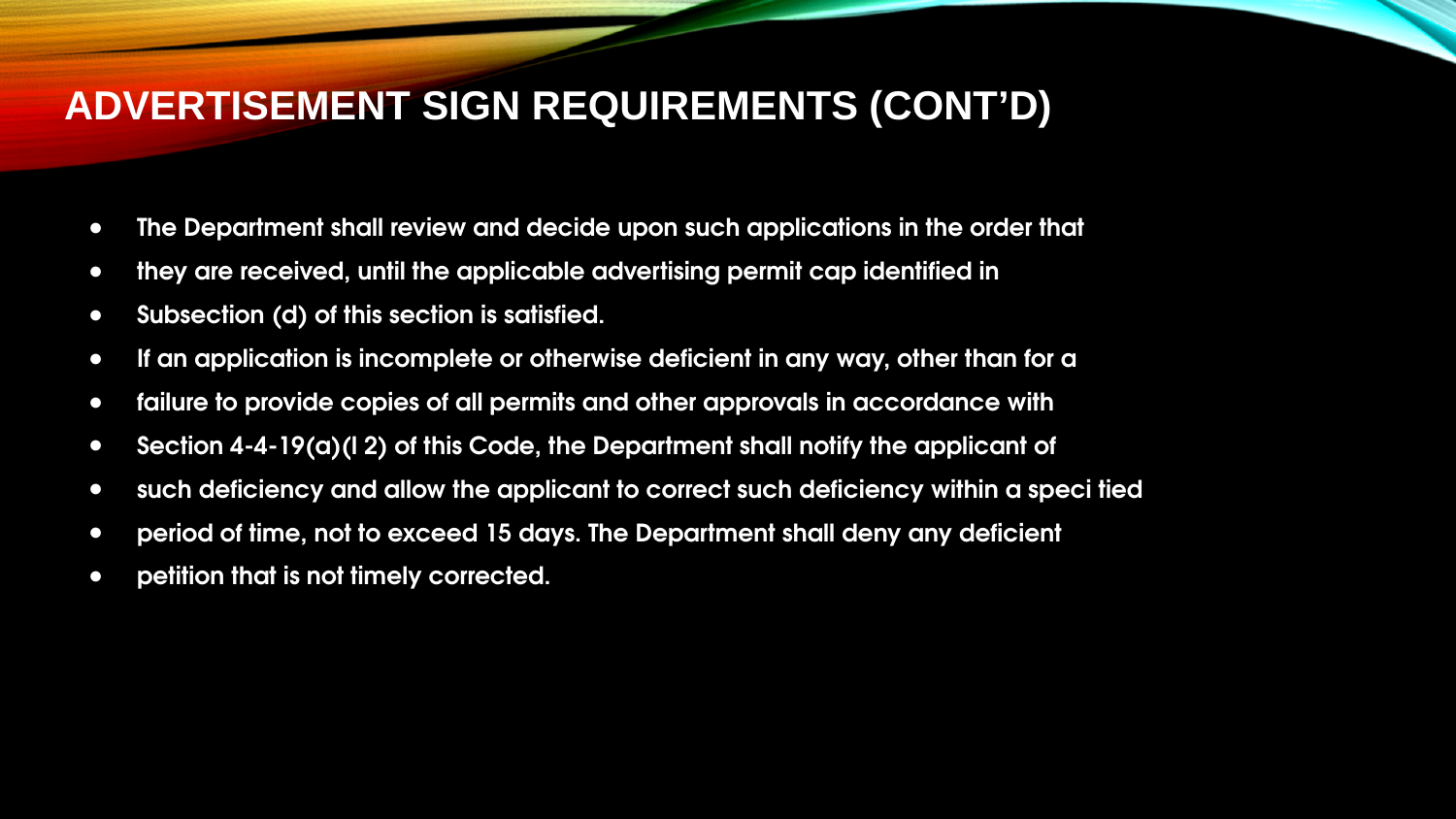

# ADVERTISEMENT sign requirements (cont’d)
The Department shall review and decide upon such applications in the order that
they are received, until the applicable advertising permit cap identified in
Subsection (d) of this section is satisfied.
If an application is incomplete or otherwise deficient in any way, other than for a
failure to provide copies of all permits and other approvals in accordance with
Section 4-4-19(a)(l 2) of this Code, the Department shall notify the applicant of
such deficiency and allow the applicant to correct such deficiency within a speci tied
period of time, not to exceed 15 days. The Department shall deny any deficient
petition that is not timely corrected.